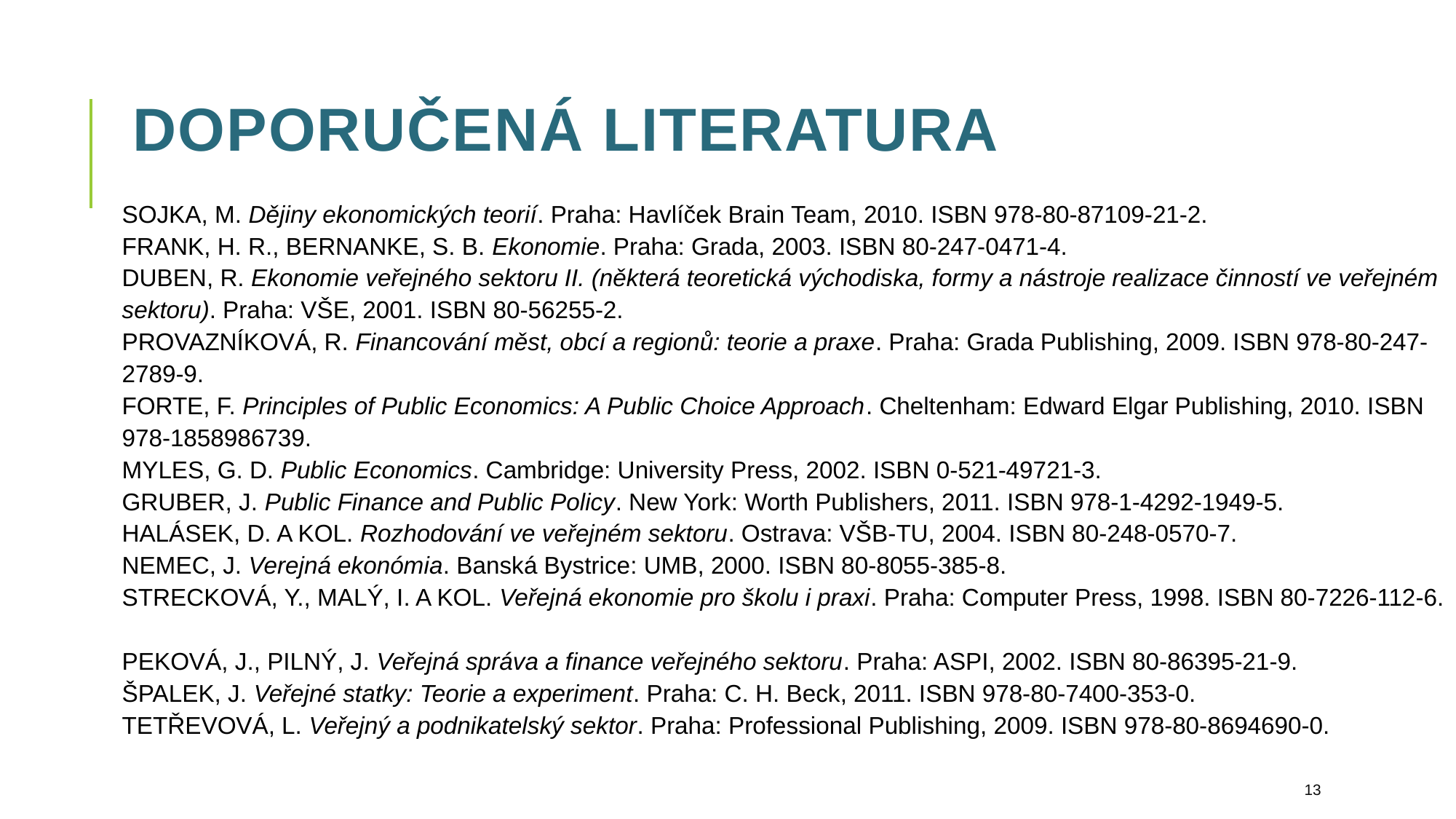

# doporučená literatura
SOJKA, M. Dějiny ekonomických teorií. Praha: Havlíček Brain Team, 2010. ISBN 978-80-87109-21-2.
FRANK, H. R., BERNANKE, S. B. Ekonomie. Praha: Grada, 2003. ISBN 80-247-0471-4.
DUBEN, R. Ekonomie veřejného sektoru II. (některá teoretická východiska, formy a nástroje realizace činností ve veřejném sektoru). Praha: VŠE, 2001. ISBN 80-56255-2.
PROVAZNÍKOVÁ, R. Financování měst, obcí a regionů: teorie a praxe. Praha: Grada Publishing, 2009. ISBN 978-80-247-2789-9.
FORTE, F. Principles of Public Economics: A Public Choice Approach. Cheltenham: Edward Elgar Publishing, 2010. ISBN 978-1858986739.
MYLES, G. D. Public Economics. Cambridge: University Press, 2002. ISBN 0-521-49721-3.
GRUBER, J. Public Finance and Public Policy. New York: Worth Publishers, 2011. ISBN 978-1-4292-1949-5.
HALÁSEK, D. A KOL. Rozhodování ve veřejném sektoru. Ostrava: VŠB-TU, 2004. ISBN 80-248-0570-7.
NEMEC, J. Verejná ekonómia. Banská Bystrice: UMB, 2000. ISBN 80-8055-385-8.
STRECKOVÁ, Y., MALÝ, I. A KOL. Veřejná ekonomie pro školu i praxi. Praha: Computer Press, 1998. ISBN 80-7226-112-6.
PEKOVÁ, J., PILNÝ, J. Veřejná správa a finance veřejného sektoru. Praha: ASPI, 2002. ISBN 80-86395-21-9.
ŠPALEK, J. Veřejné statky: Teorie a experiment. Praha: C. H. Beck, 2011. ISBN 978-80-7400-353-0.
TETŘEVOVÁ, L. Veřejný a podnikatelský sektor. Praha: Professional Publishing, 2009. ISBN 978-80-8694690-0.
13